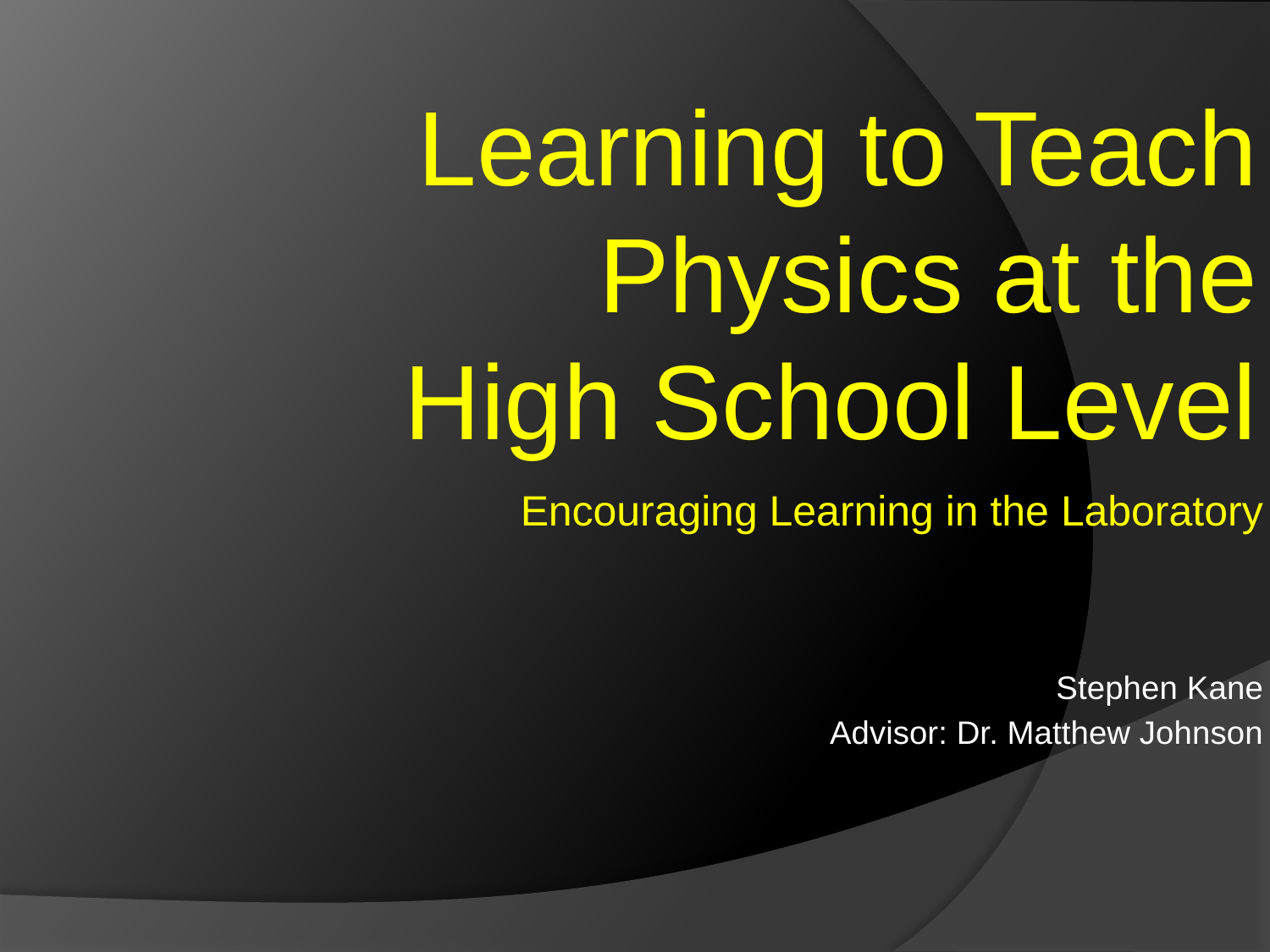

Learning to Teach Physics at the High School Level
Encouraging Learning in the Laboratory
Stephen Kane
Advisor: Dr. Matthew Johnson